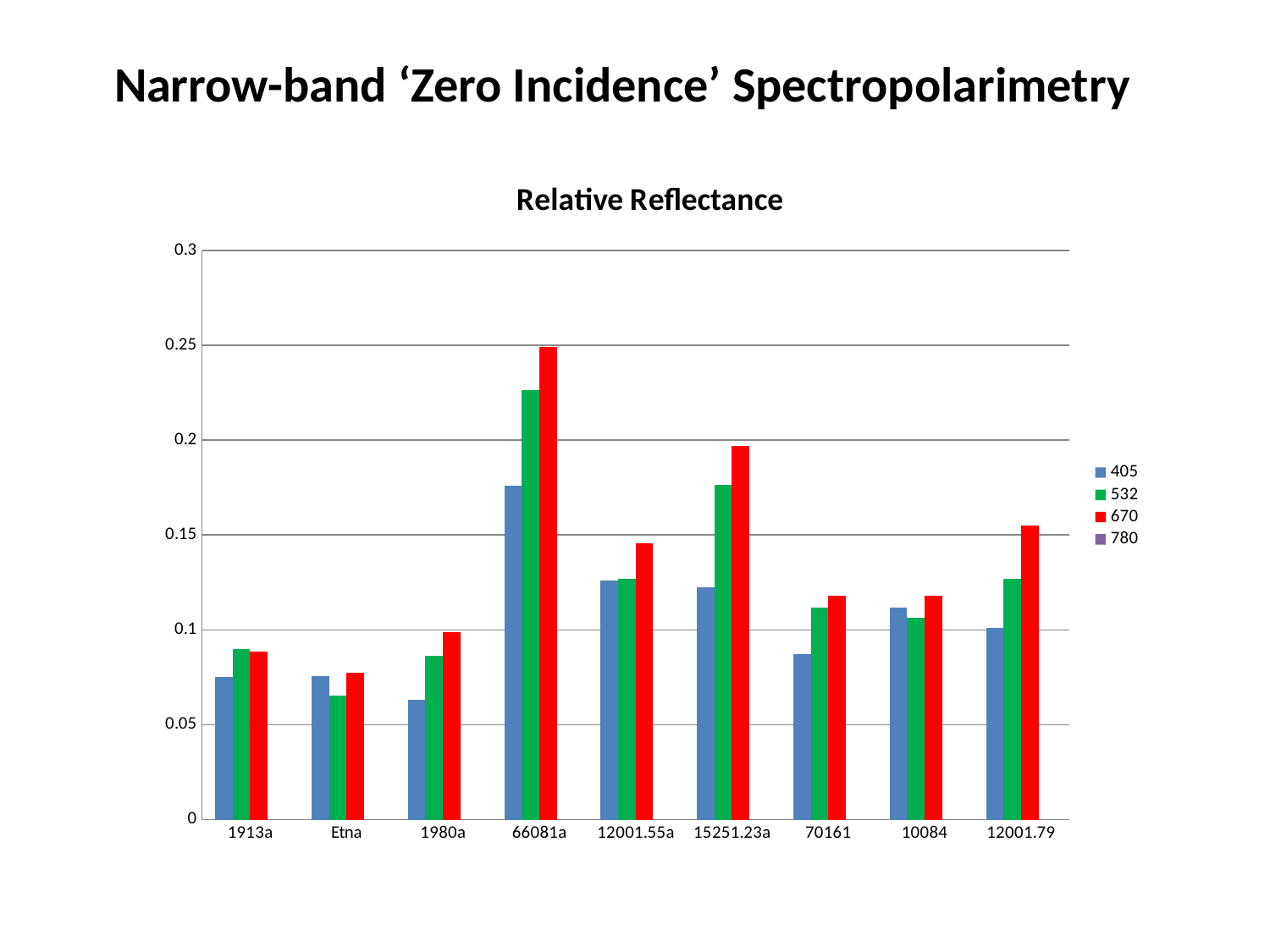

Narrow-band ‘Zero Incidence’ Spectropolarimetry

### Chart: Relative Reflectance

| Category | 405 | 532 | 670 | 780 |
|---|---|---|---|---|
| 1913a | 0.07532842045668219 | 0.089916601146442 | 0.08865114262278667 | None |
| Etna | 0.07556733201698217 | 0.06529313085167456 | 0.07757217480360067 | None |
| 1980a | 0.06296661761136077 | 0.08646142725337655 | 0.09861353022130198 | None |
| 66081a | 0.1760857181152744 | 0.22626660587518566 | 0.24910397599547665 | None |
| 12001.55a | 0.1261914356235298 | 0.12704654706450114 | 0.1456945301234579 | None |
| 15251.23a | 0.1222317698482128 | 0.17660430753642664 | 0.1968279588957512 | None |
| 70161 | 0.08738417979393326 | 0.11169338929151029 | 0.11783422405533303 | None |
| 10084 | 0.11169319828409476 | 0.10638625781480214 | 0.1180686606147624 | None |
| 12001.79 | 0.10113576665854829 | 0.1270701818425147 | 0.15488365075785634 | None |